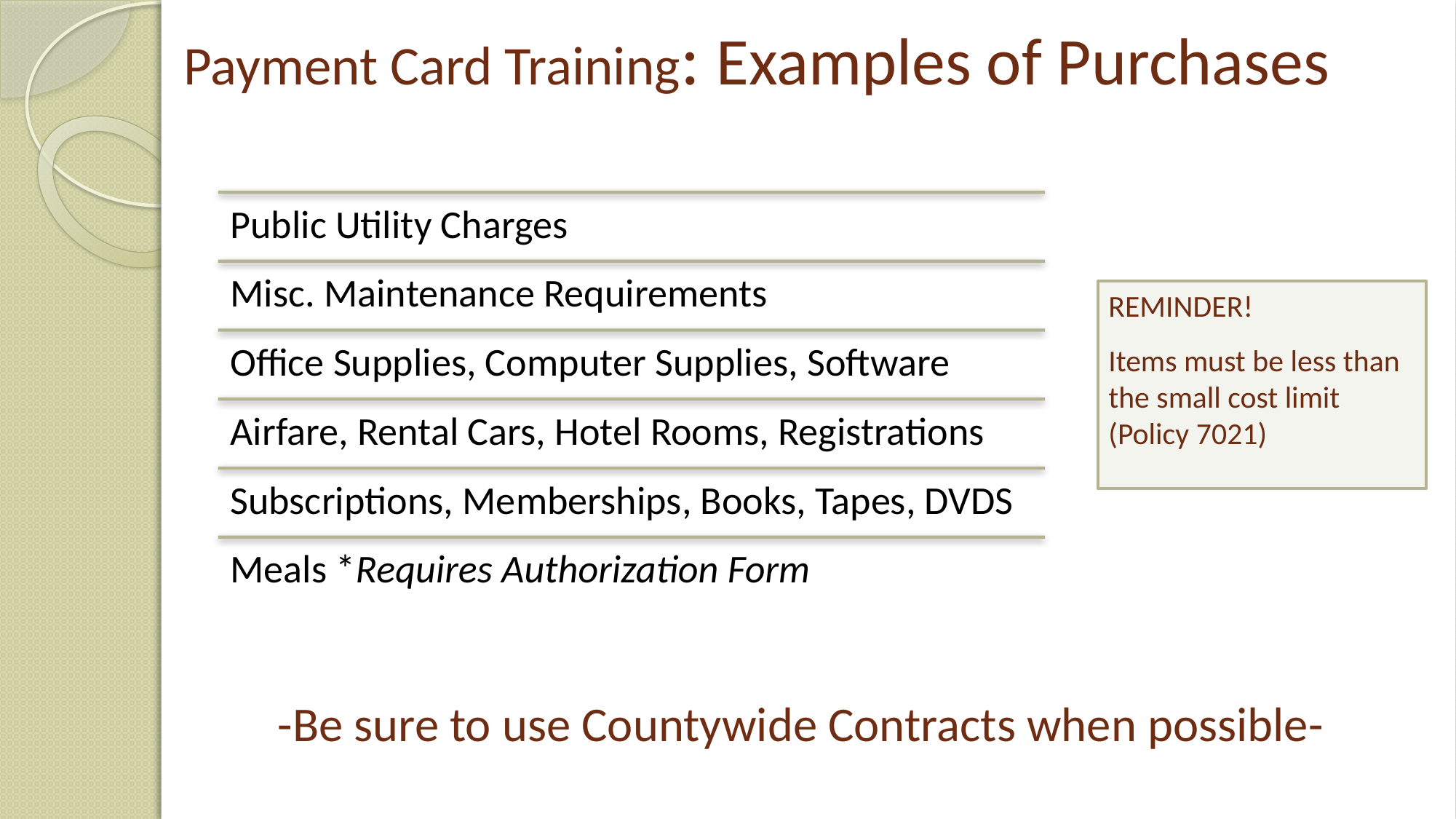

# Payment Card Training: Examples of Purchases
Public Utility Charges
Misc. Maintenance Requirements
Office Supplies, Computer Supplies, Software
Airfare, Rental Cars, Hotel Rooms, Registrations
Subscriptions, Memberships, Books, Tapes, DVDS
Meals *Requires Authorization Form
REMINDER!
Items must be less than the small cost limit (Policy 7021)

-Be sure to use Countywide Contracts when possible-